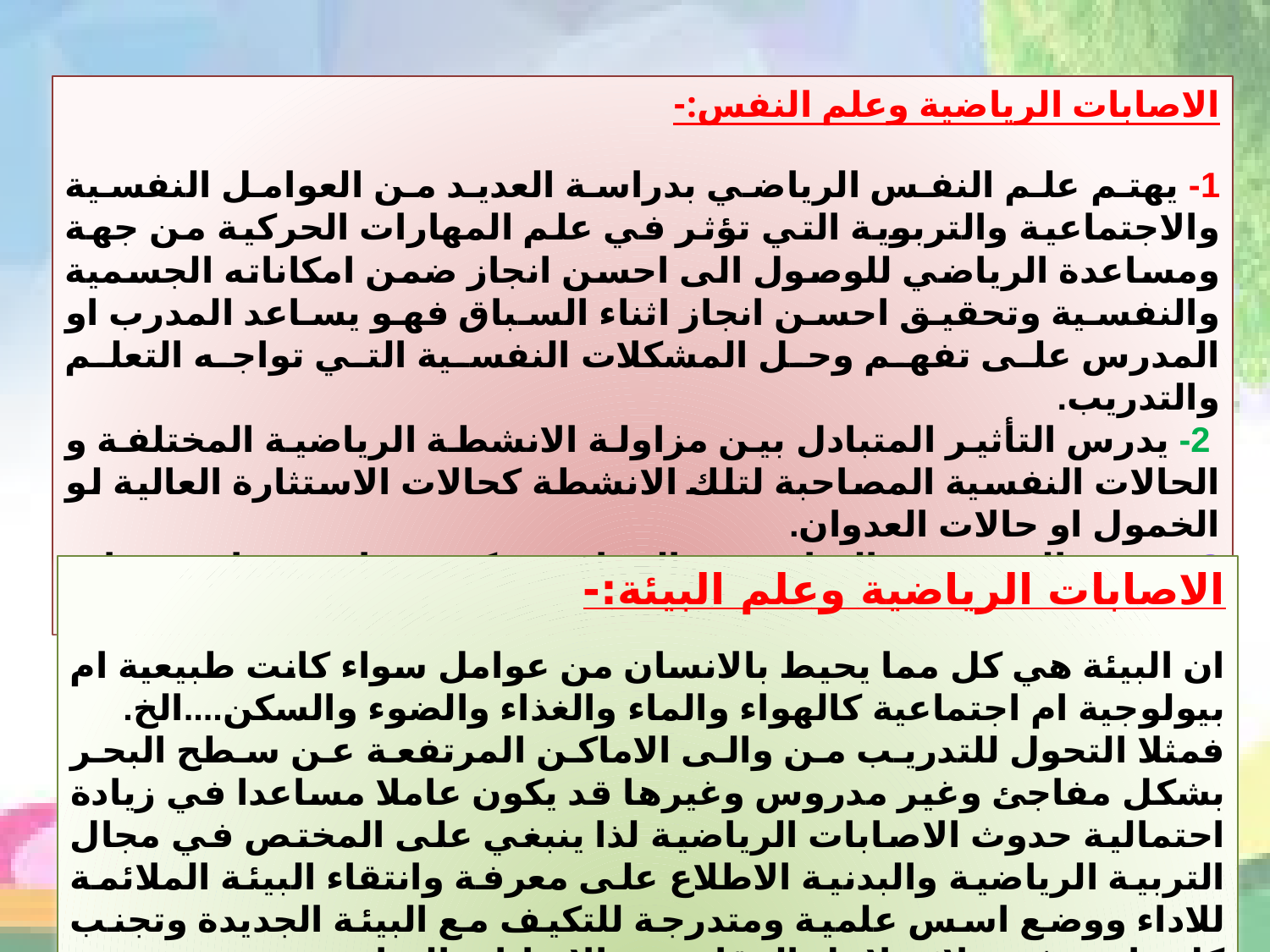

الاصابات الرياضية وعلم النفس:-

1- يهتم علم النفس الرياضي بدراسة العديد من العوامل النفسية والاجتماعية والتربوية التي تؤثر في علم المهارات الحركية من جهة ومساعدة الرياضي للوصول الى احسن انجاز ضمن امكاناته الجسمية والنفسية وتحقيق احسن انجاز اثناء السباق فهو يساعد المدرب او المدرس على تفهم وحل المشكلات النفسية التي تواجه التعلم والتدريب.
 2- يدرس التأثير المتبادل بين مزاولة الانشطة الرياضية المختلفة و الحالات النفسية المصاحبة لتلك الانشطة كحالات الاستثارة العالية لو الخمول او حالات العدوان.
3- يدرس الشخصية الرياضية والحوافز وكيفية استخدام مصادر التحفيز والعلاقة بين الدافع والنشاط وكيفية تطويرها.
الاصابات الرياضية وعلم البيئة:-

ان البيئة هي كل مما يحيط بالانسان من عوامل سواء كانت طبيعية ام بيولوجية ام اجتماعية كالهواء والماء والغذاء والضوء والسكن....الخ.
فمثلا التحول للتدريب من والى الاماكن المرتفعة عن سطح البحر بشكل مفاجئ وغير مدروس وغيرها قد يكون عاملا مساعدا في زيادة احتمالية حدوث الاصابات الرياضية لذا ينبغي على المختص في مجال التربية الرياضية والبدنية الاطلاع على معرفة وانتقاء البيئة الملائمة للاداء ووضع اسس علمية ومتدرجة للتكيف مع البيئة الجديدة وتجنب كل ما هو غير ملائم لاجل الوقاية من الاصابات الرياضية.